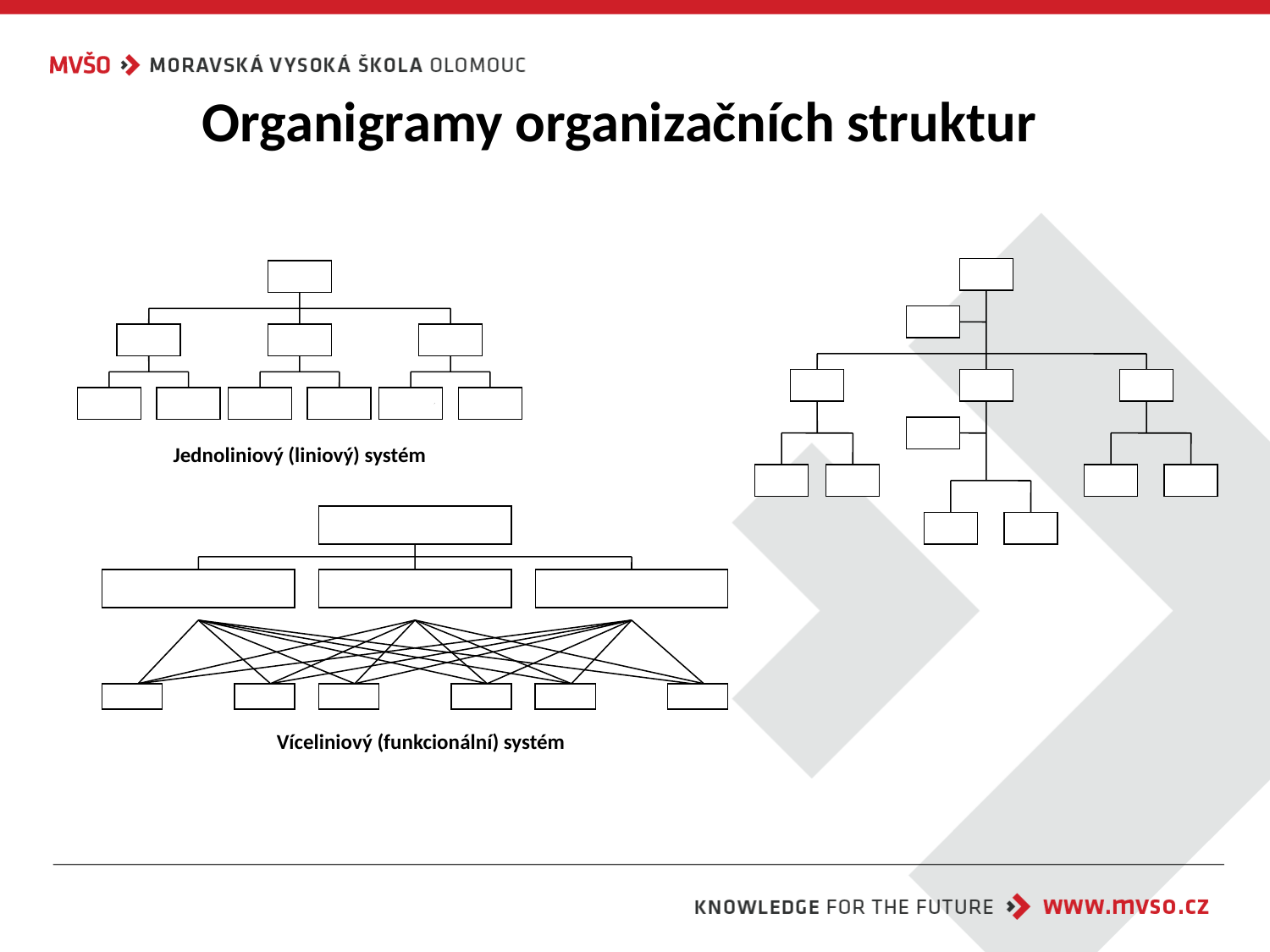

# Organigramy organizačních struktur

Jednoliniový (liniový) systém

Víceliniový (funkcionální) systém